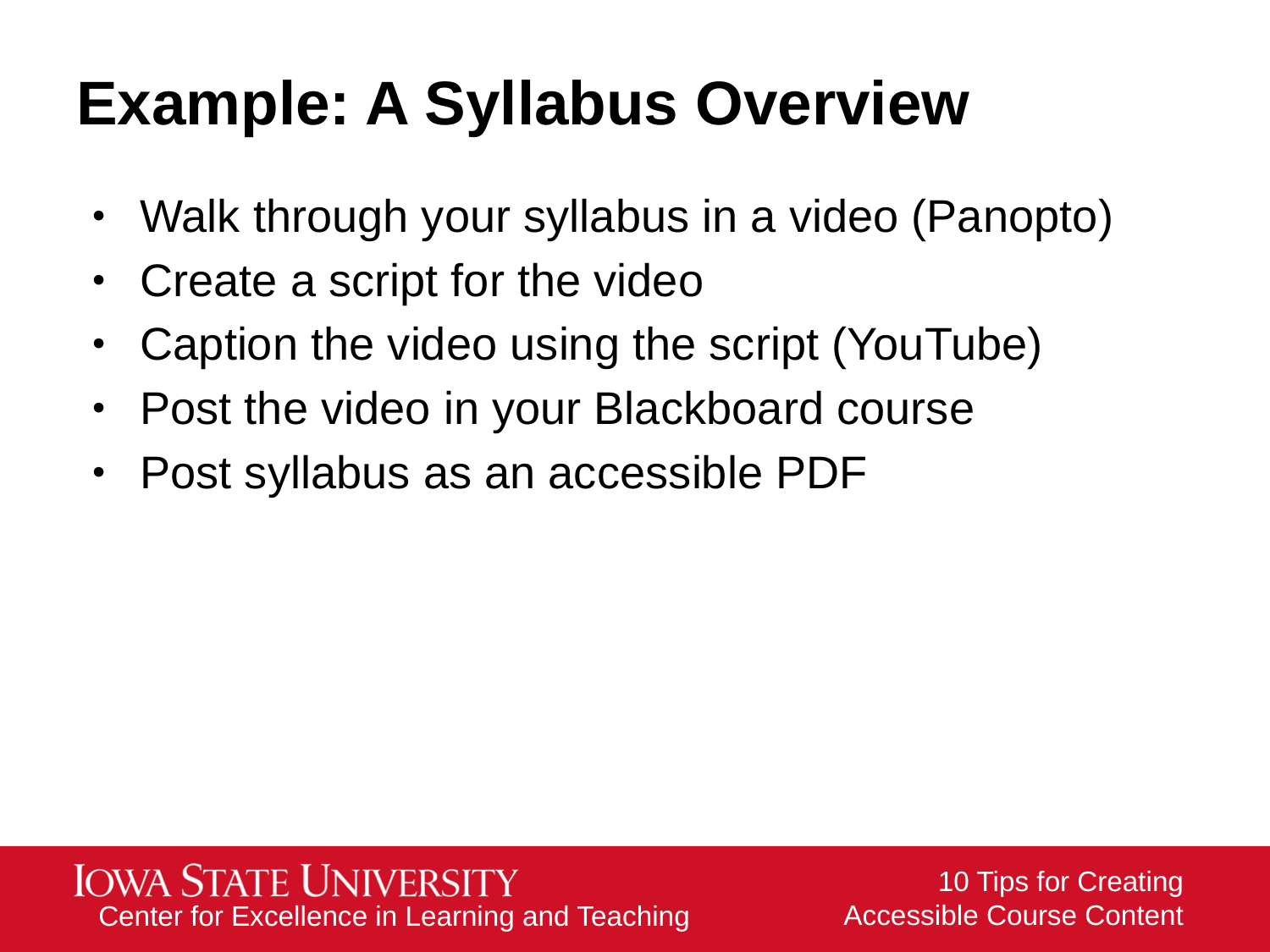

# Example: A Syllabus Overview
Walk through your syllabus in a video (Panopto)
Create a script for the video
Caption the video using the script (YouTube)
Post the video in your Blackboard course
Post syllabus as an accessible PDF